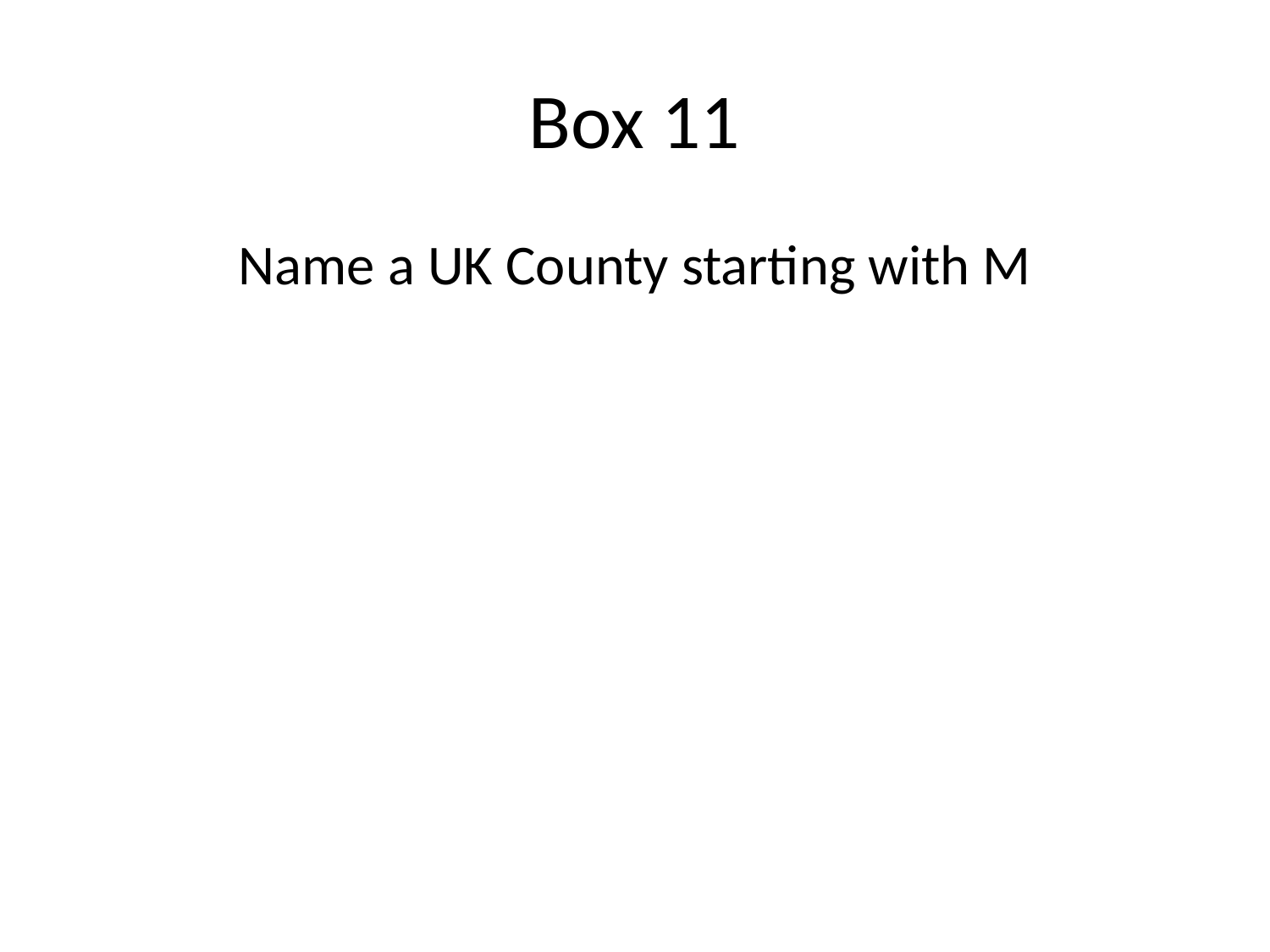

# Box 11
Name a UK County starting with M